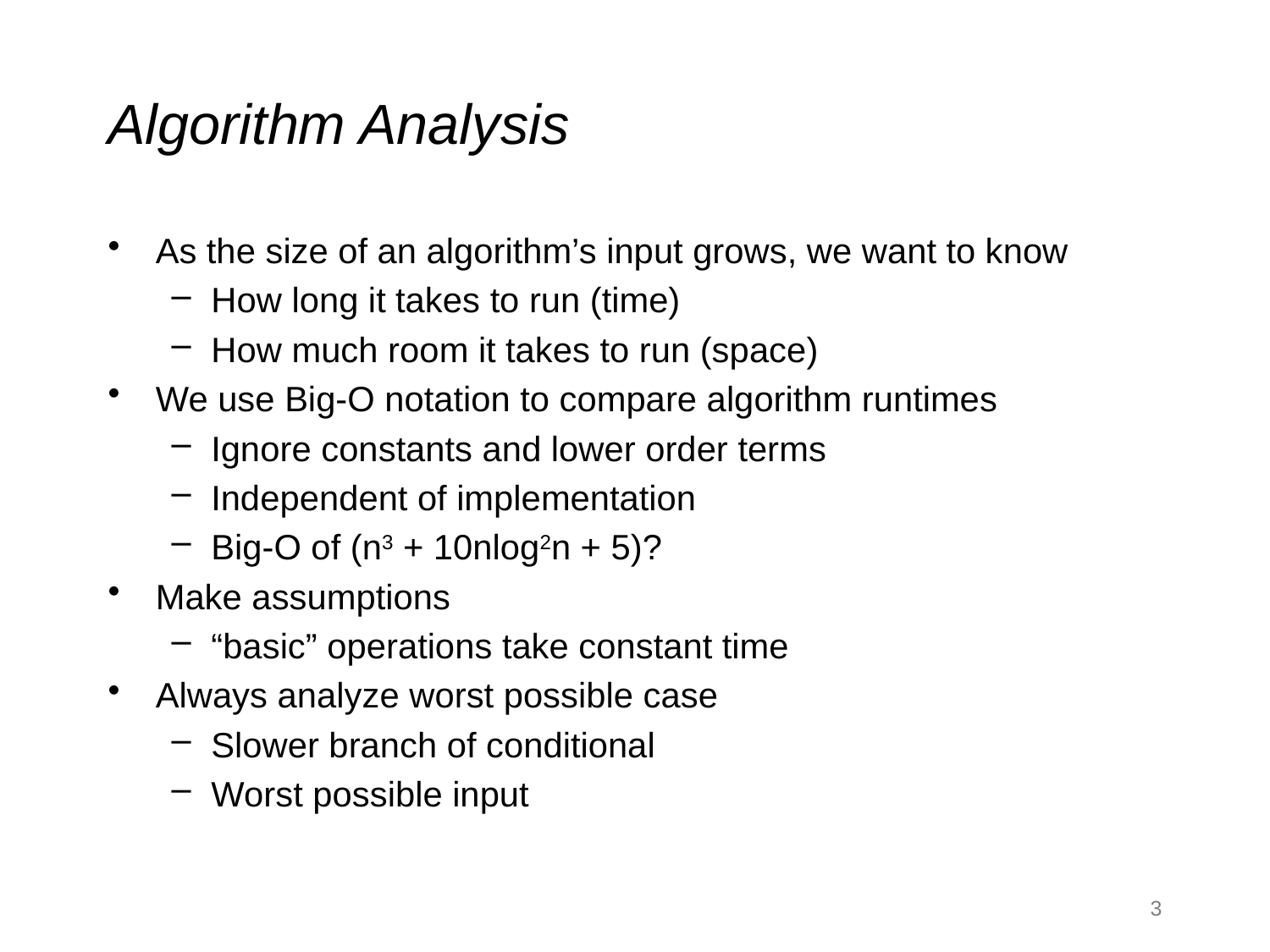

# Algorithm Analysis
As the size of an algorithm’s input grows, we want to know
How long it takes to run (time)
How much room it takes to run (space)
We use Big-O notation to compare algorithm runtimes
Ignore constants and lower order terms
Independent of implementation
Big-O of (n3 + 10nlog2n + 5)?
Make assumptions
“basic” operations take constant time
Always analyze worst possible case
Slower branch of conditional
Worst possible input

3